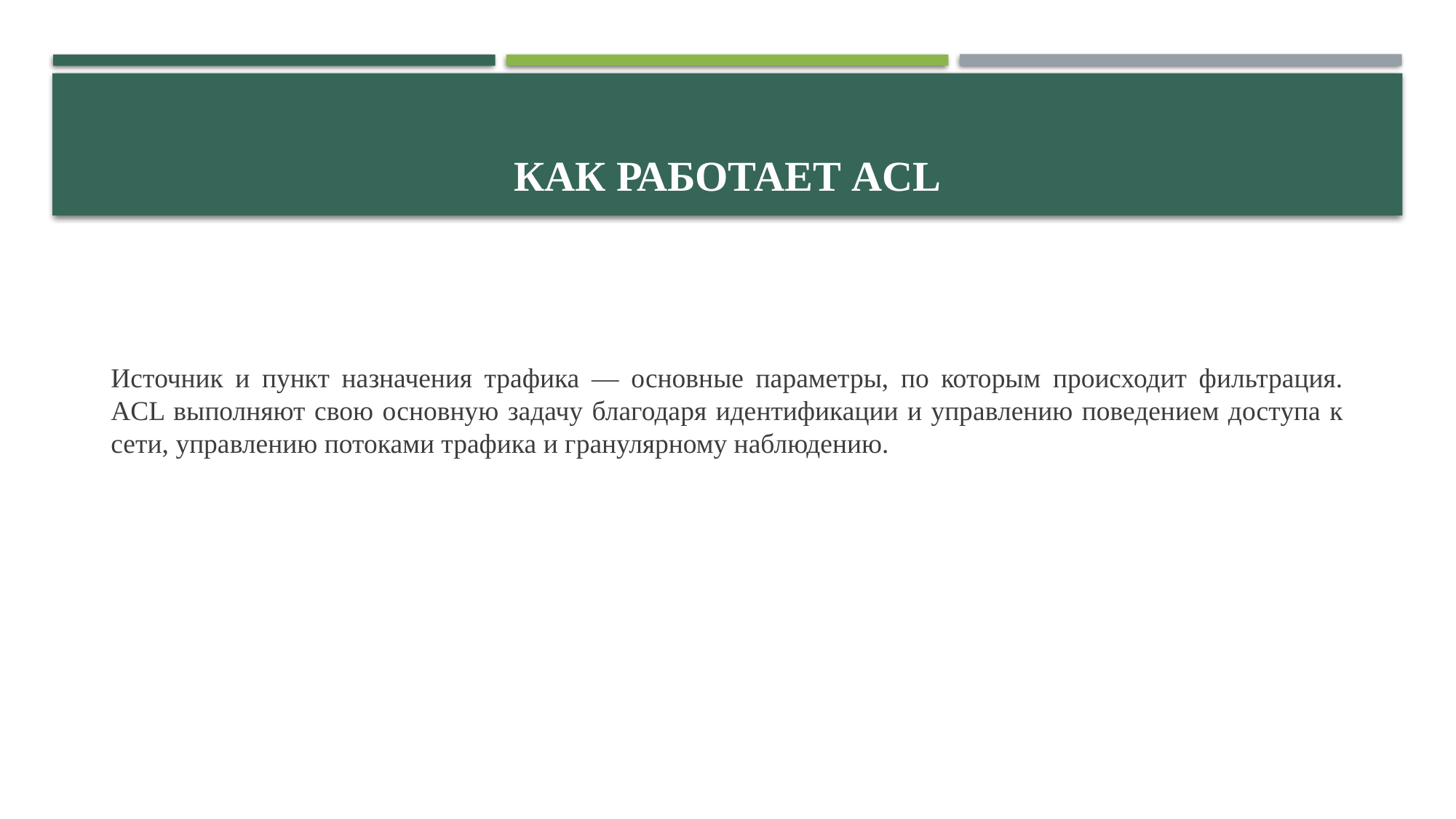

# Как работает ACL
Источник и пункт назначения трафика — основные параметры, по которым происходит фильтрация. ACL выполняют свою основную задачу благодаря идентификации и управлению поведением доступа к сети, управлению потоками трафика и гранулярному наблюдению.